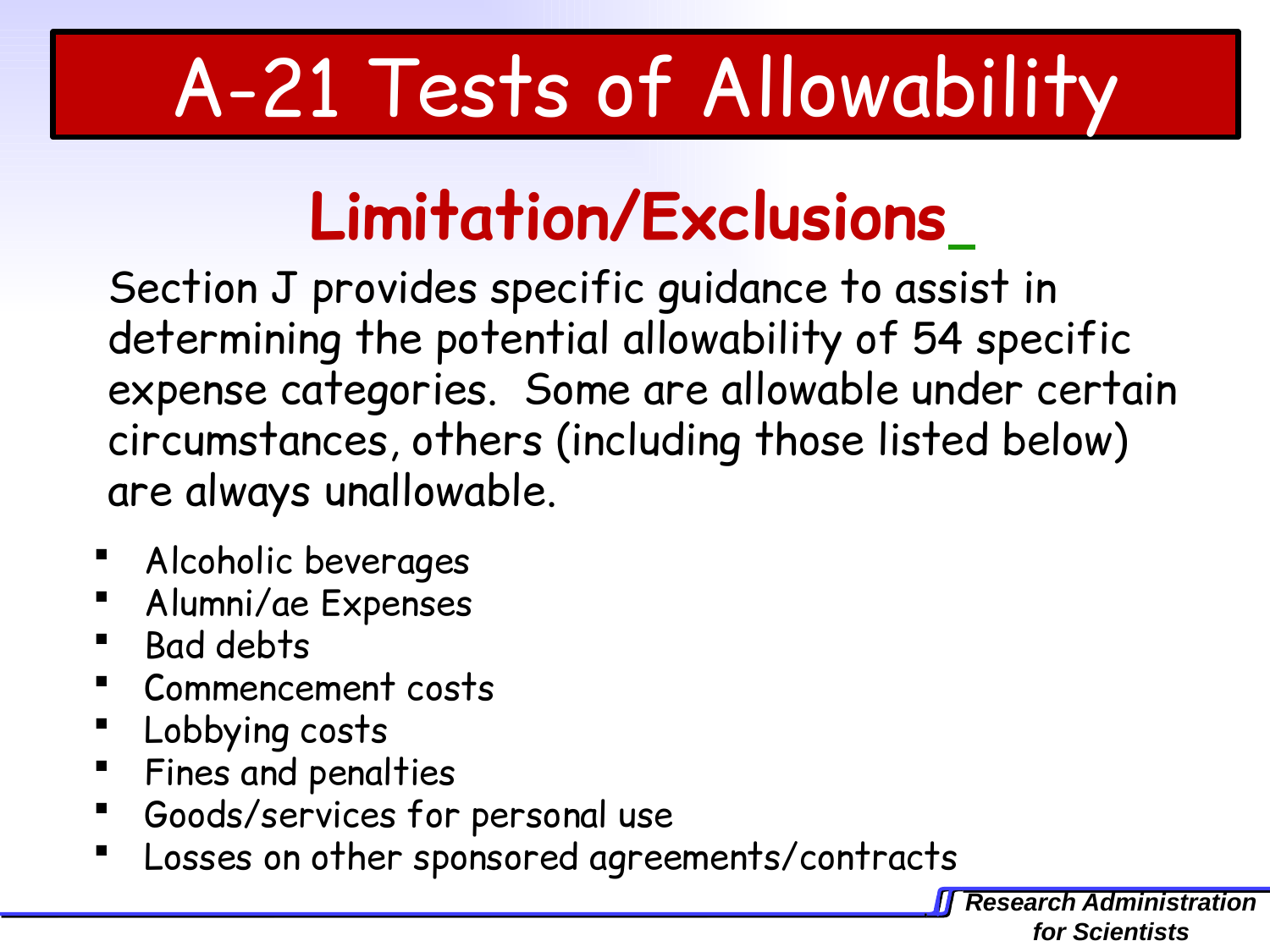

A-21 Tests of Allowability
Limitation/Exclusions
	Section J provides specific guidance to assist in determining the potential allowability of 54 specific expense categories.  Some are allowable under certain circumstances, others (including those listed below) are always unallowable.

  Alcoholic beverages
  Alumni/ae Expenses
  Bad debts
  Commencement costs
  Lobbying costs
  Fines and penalties
  Goods/services for personal use
  Losses on other sponsored agreements/contracts